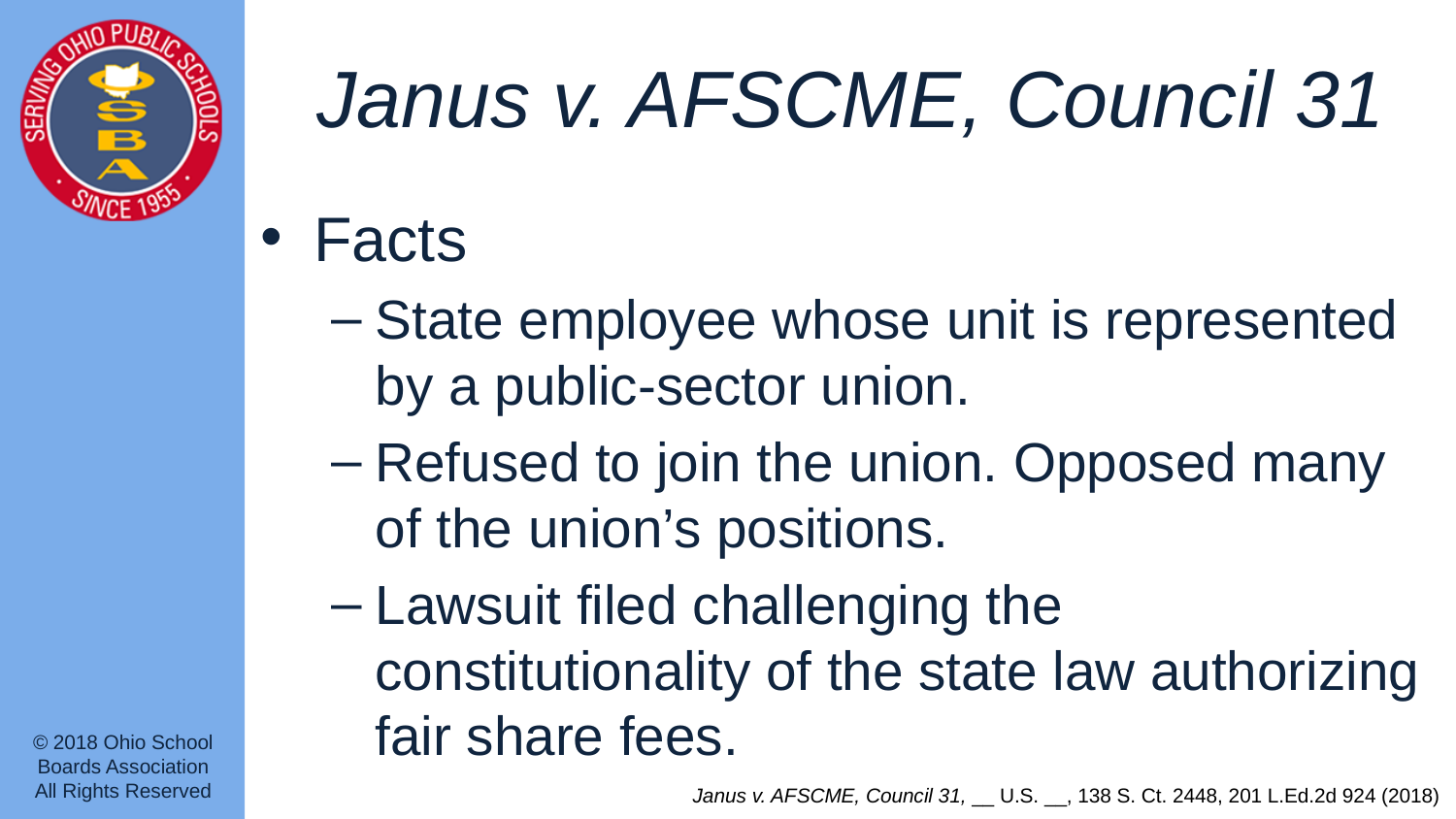

# Janus v. AFSCME, Council 31
Facts
State employee whose unit is represented by a public-sector union.
Refused to join the union. Opposed many of the union’s positions.
Lawsuit filed challenging the constitutionality of the state law authorizing fair share fees.
Janus v. AFSCME, Council 31, __ U.S. __, 138 S. Ct. 2448, 201 L.Ed.2d 924 (2018)